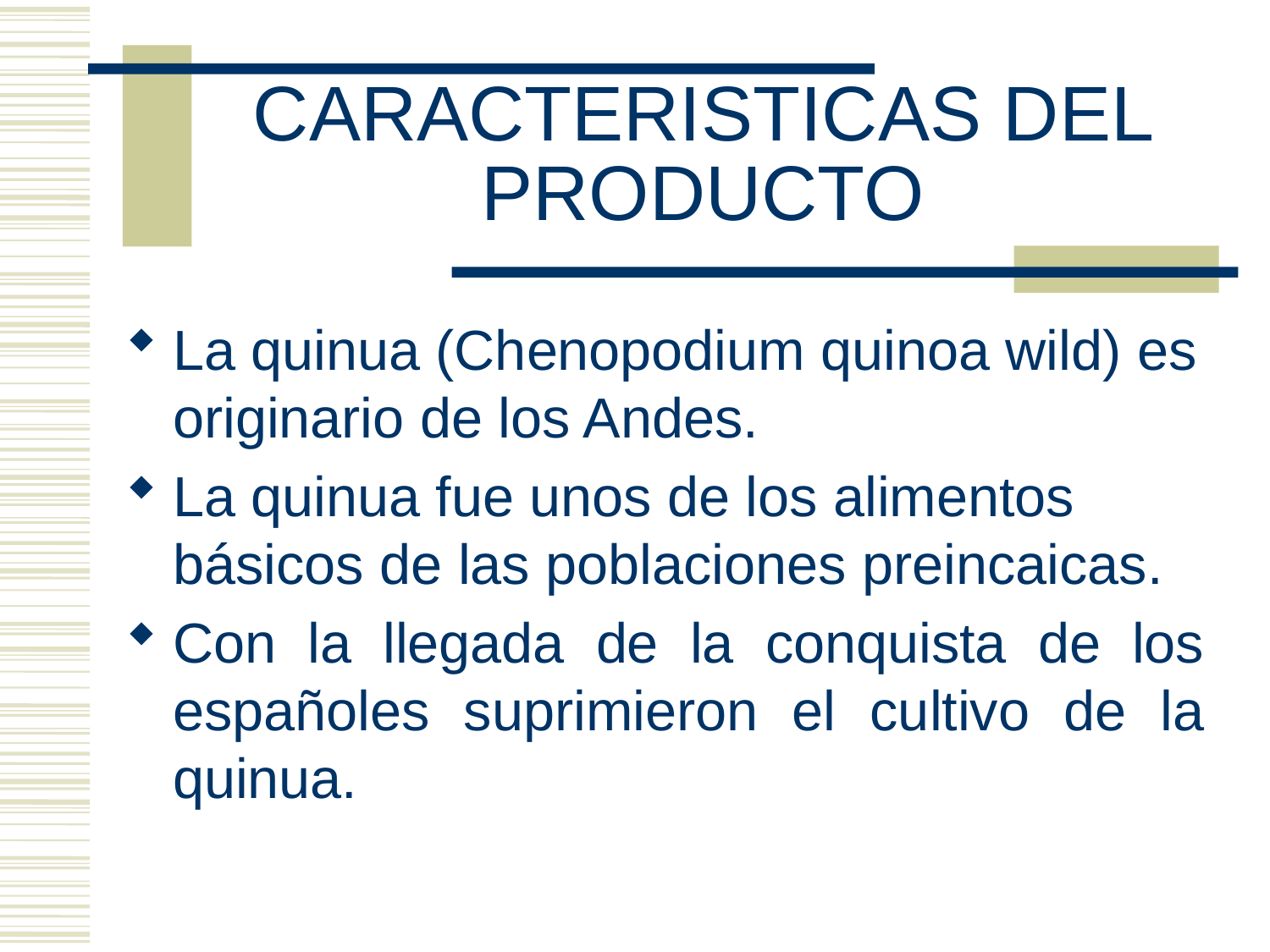

# CARACTERISTICAS DEL PRODUCTO
La quinua (Chenopodium quinoa wild) es originario de los Andes.
La quinua fue unos de los alimentos básicos de las poblaciones preincaicas.
Con la llegada de la conquista de los españoles suprimieron el cultivo de la quinua.